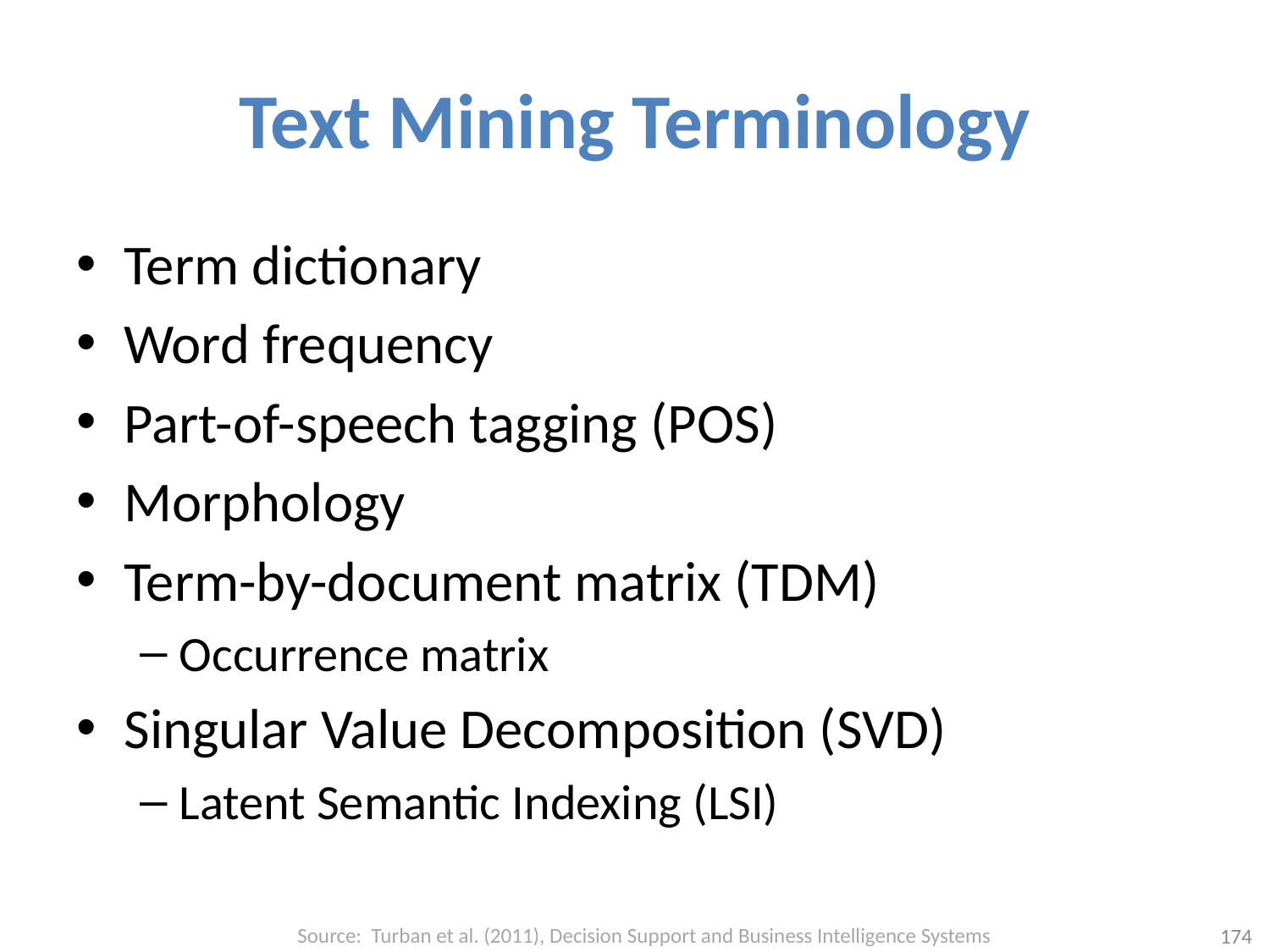

# Text Mining Terminology
Term dictionary
Word frequency
Part-of-speech tagging (POS)
Morphology
Term-by-document matrix (TDM)
Occurrence matrix
Singular Value Decomposition (SVD)
Latent Semantic Indexing (LSI)
Source:  Turban et al. (2011), Decision Support and Business Intelligence Systems
174